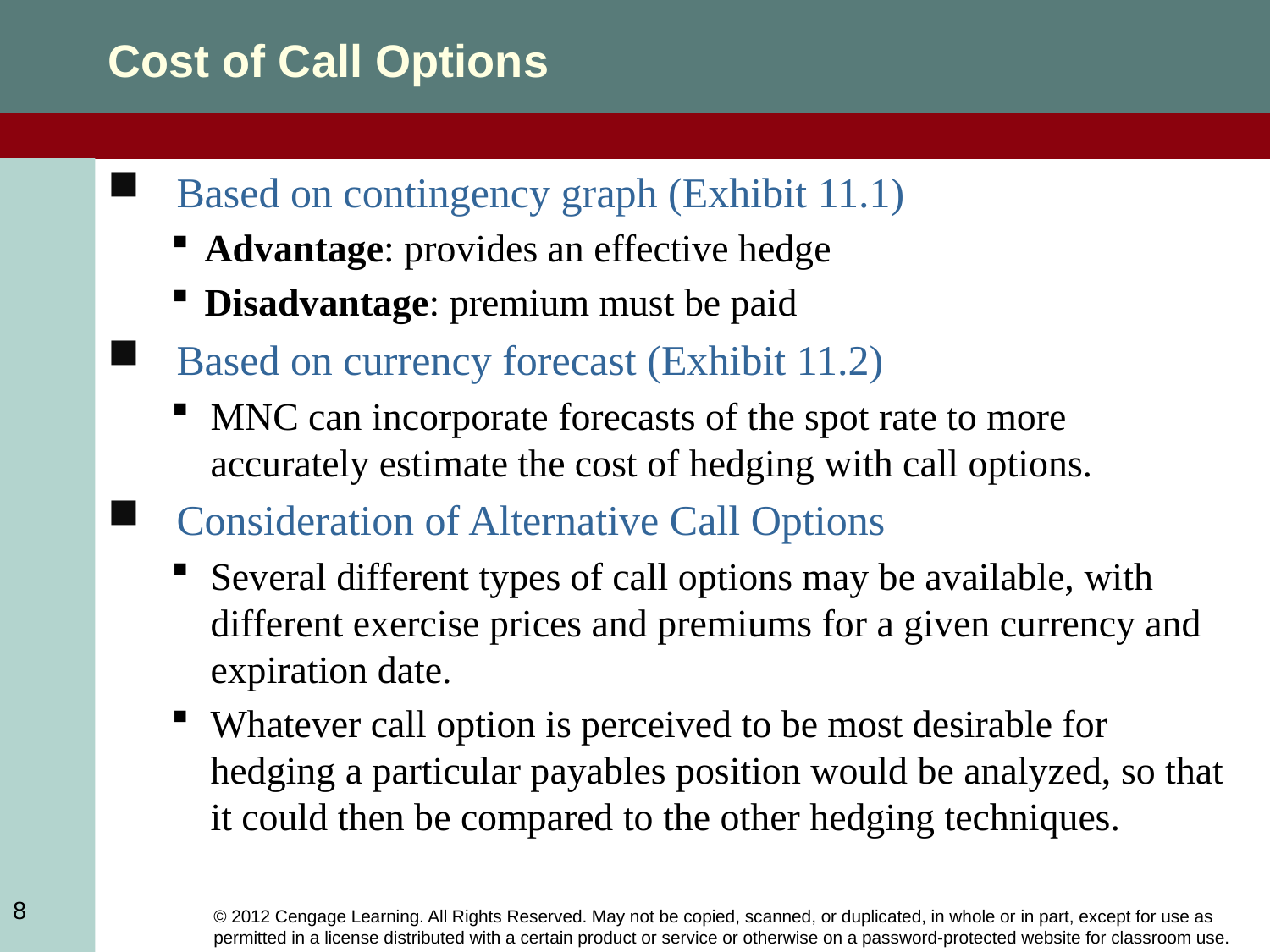

Cost of Call Options
Based on contingency graph (Exhibit 11.1)
Advantage: provides an effective hedge
Disadvantage: premium must be paid
Based on currency forecast (Exhibit 11.2)
MNC can incorporate forecasts of the spot rate to more accurately estimate the cost of hedging with call options.
Consideration of Alternative Call Options
Several different types of call options may be available, with different exercise prices and premiums for a given currency and expiration date.
Whatever call option is perceived to be most desirable for hedging a particular payables position would be analyzed, so that it could then be compared to the other hedging techniques.
8